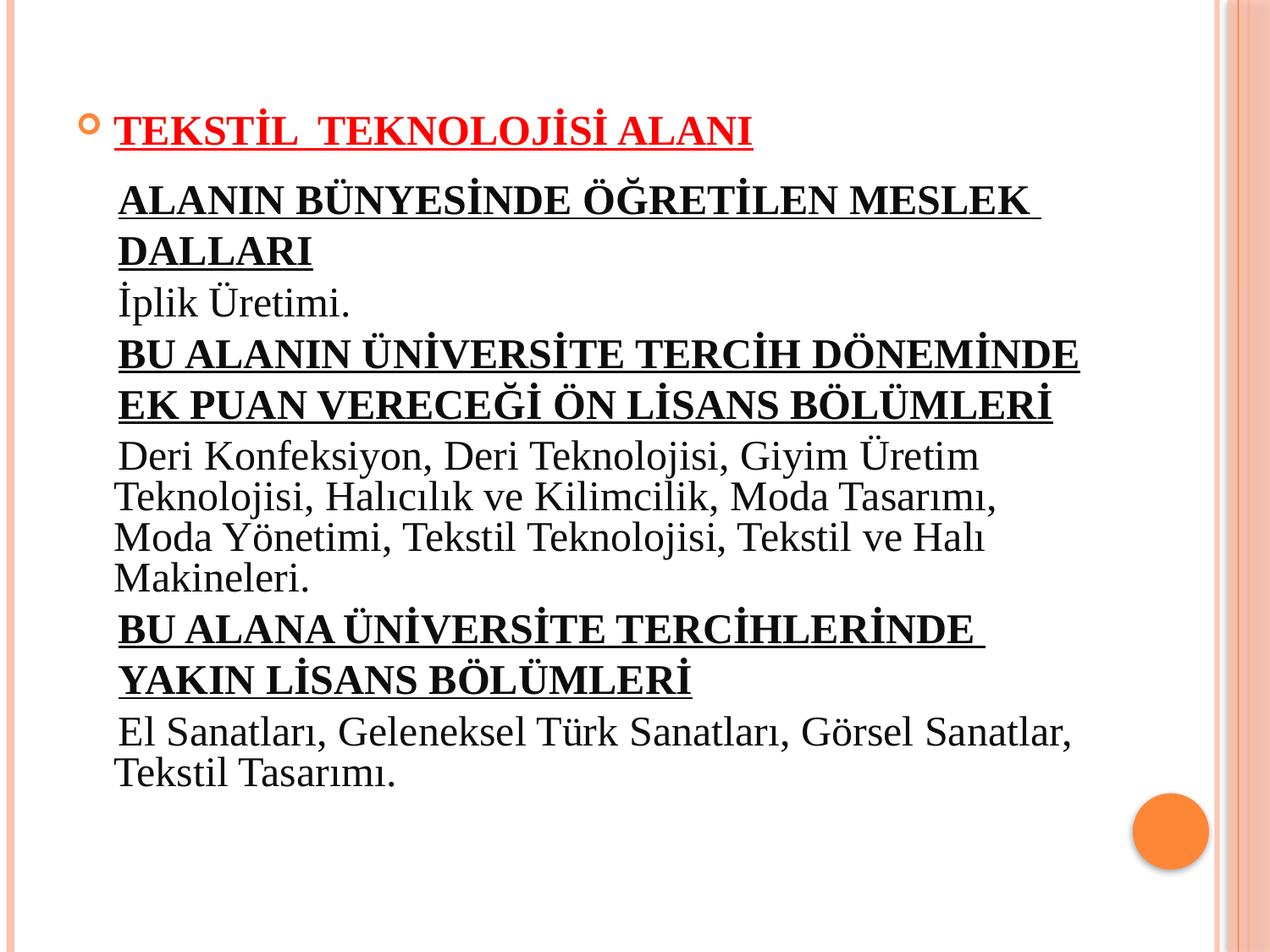

TEKSTİL  TEKNOLOJİSİ ALANI
    ALANIN BÜNYESİNDE ÖĞRETİLEN MESLEK
    DALLARI
    İplik Üretimi.
    BU ALANIN ÜNİVERSİTE TERCİH DÖNEMİNDE
    EK PUAN VERECEĞİ ÖN LİSANS BÖLÜMLERİ
    Deri Konfeksiyon, Deri Teknolojisi, Giyim Üretim Teknolojisi, Halıcılık ve Kilimcilik, Moda Tasarımı, Moda Yönetimi, Tekstil Teknolojisi, Tekstil ve Halı Makineleri.
    BU ALANA ÜNİVERSİTE TERCİHLERİNDE
    YAKIN LİSANS BÖLÜMLERİ
    El Sanatları, Geleneksel Türk Sanatları, Görsel Sanatlar, Tekstil Tasarımı.